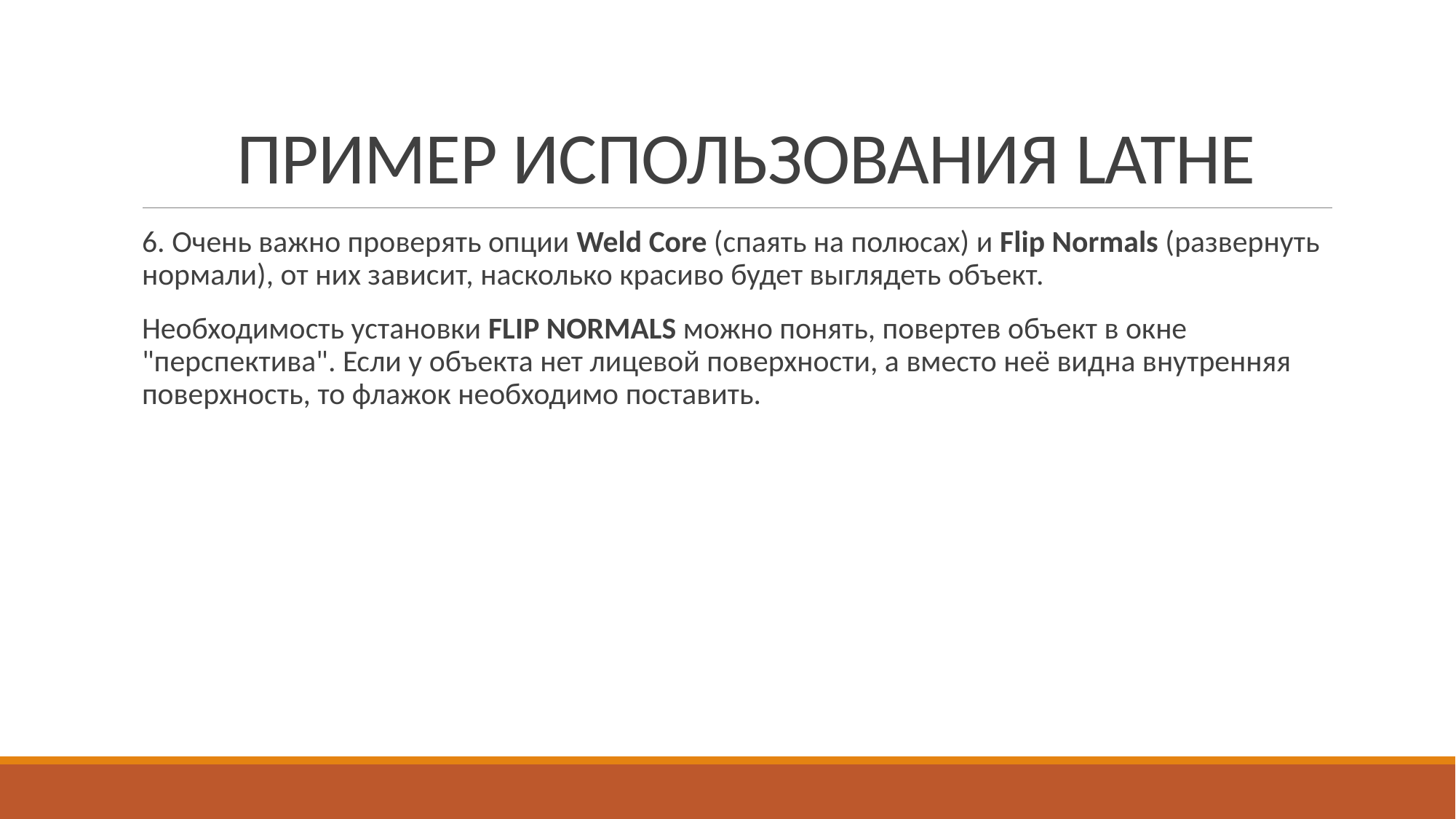

# ПРИМЕР ИСПОЛЬЗОВАНИЯ LATHE
6. Очень важно проверять опции Weld Core (спаять на полюсах) и Flip Normals (развернуть нормали), от них зависит, насколько красиво будет выглядеть объект.
Необходимость установки FLIP NORMALS можно понять, повертев объект в окне "перспектива". Если у объекта нет лицевой поверхности, а вместо неё видна внутренняя поверхность, то флажок необходимо поставить.